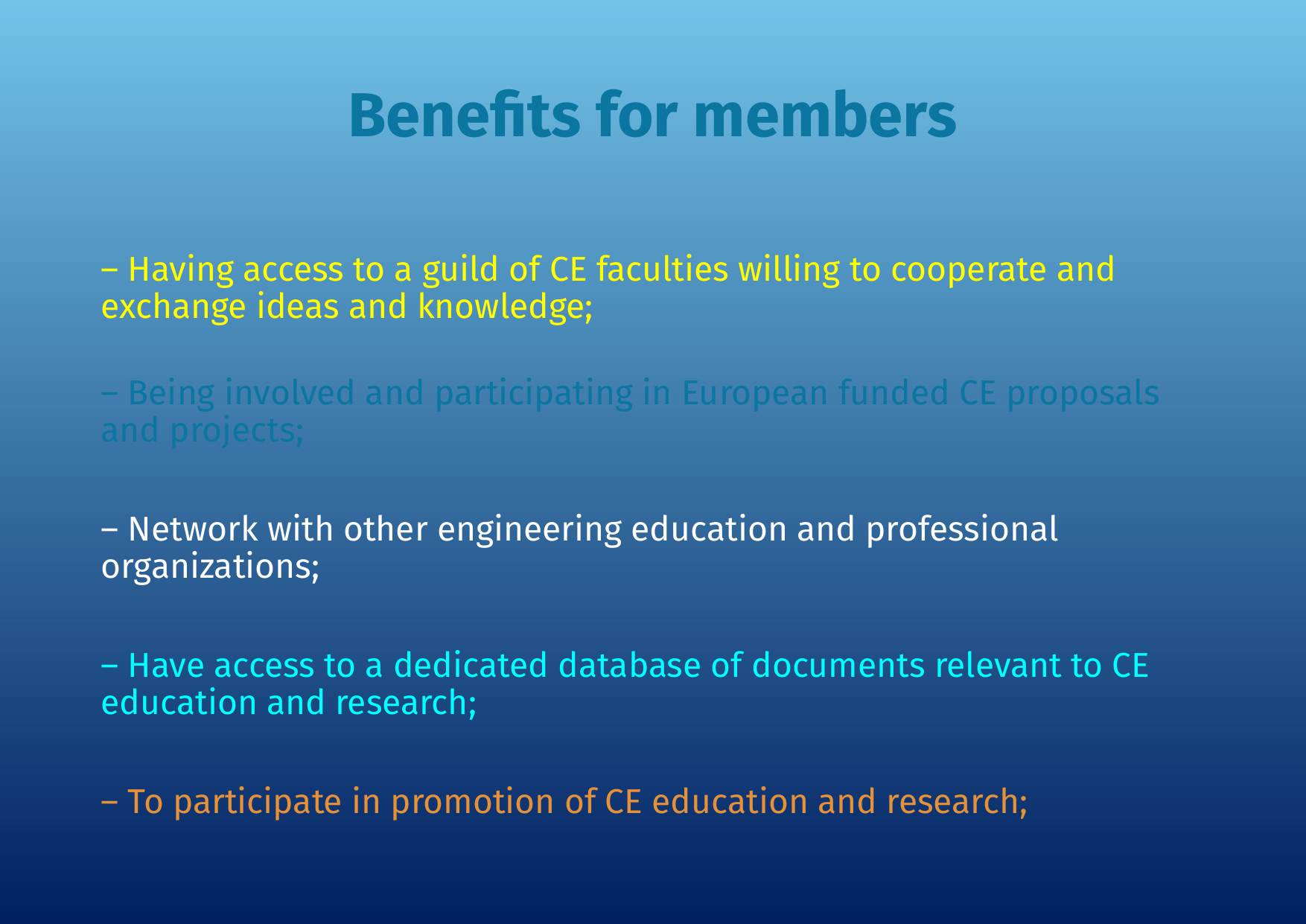

# Benefits for members
– Having access to a guild of CE faculties willing to cooperate and exchange ideas and knowledge;

– Being involved and participating in European funded CE proposals and projects;

– Network with other engineering education and professional organizations;

– Have access to a dedicated database of documents relevant to CE education and research;

– To participate in promotion of CE education and research;